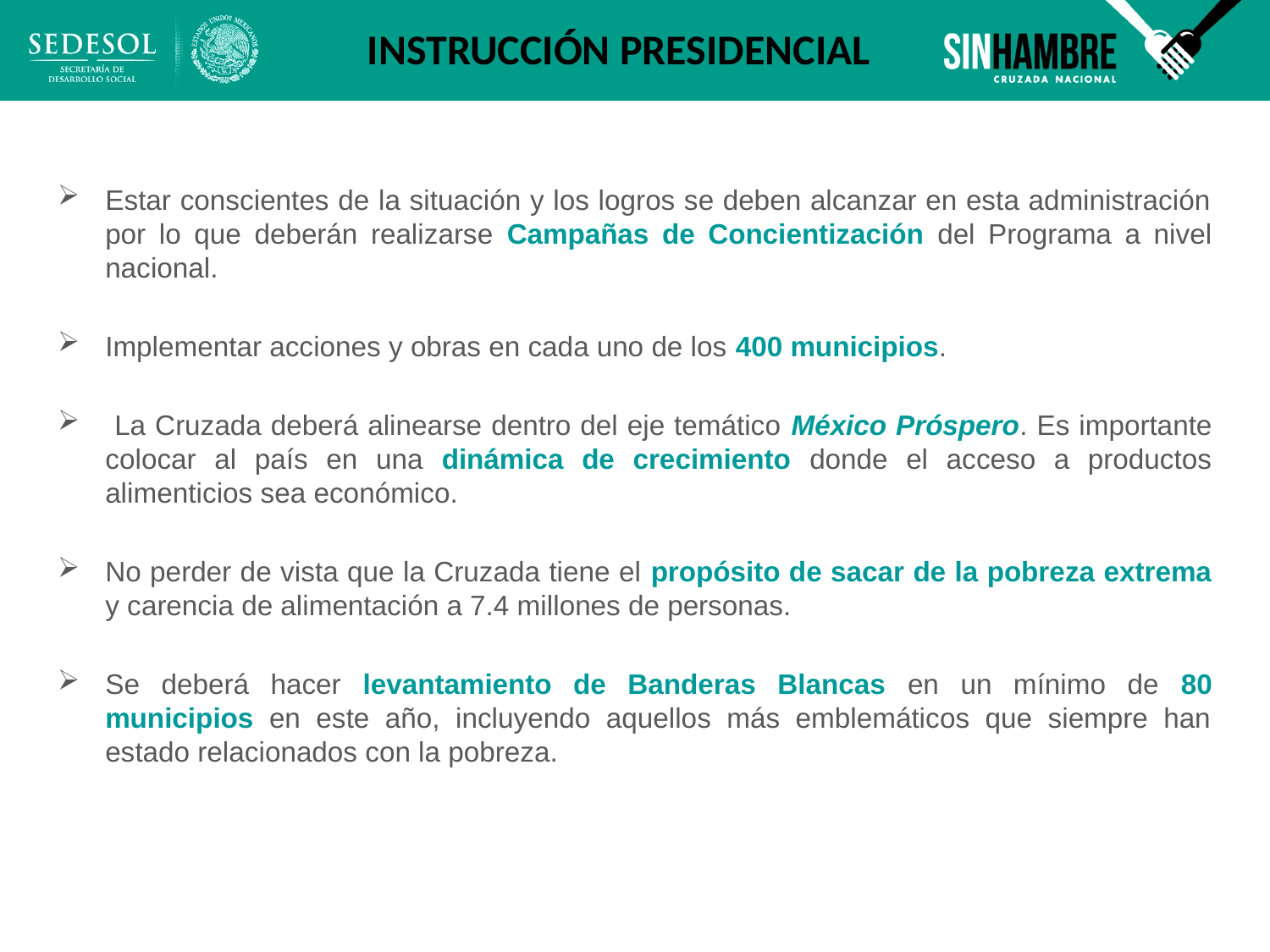

INSTRUCCIÓN PRESIDENCIAL

Estar conscientes de la situación y los logros se deben alcanzar en esta administración por lo que deberán realizarse Campañas de Concientización del Programa a nivel nacional.

Implementar acciones y obras en cada uno de los 400 municipios.

 La Cruzada deberá alinearse dentro del eje temático México Próspero. Es importante colocar al país en una dinámica de crecimiento donde el acceso a productos alimenticios sea económico.

No perder de vista que la Cruzada tiene el propósito de sacar de la pobreza extrema y carencia de alimentación a 7.4 millones de personas.

Se deberá hacer levantamiento de Banderas Blancas en un mínimo de 80 municipios en este año, incluyendo aquellos más emblemáticos que siempre han estado relacionados con la pobreza.